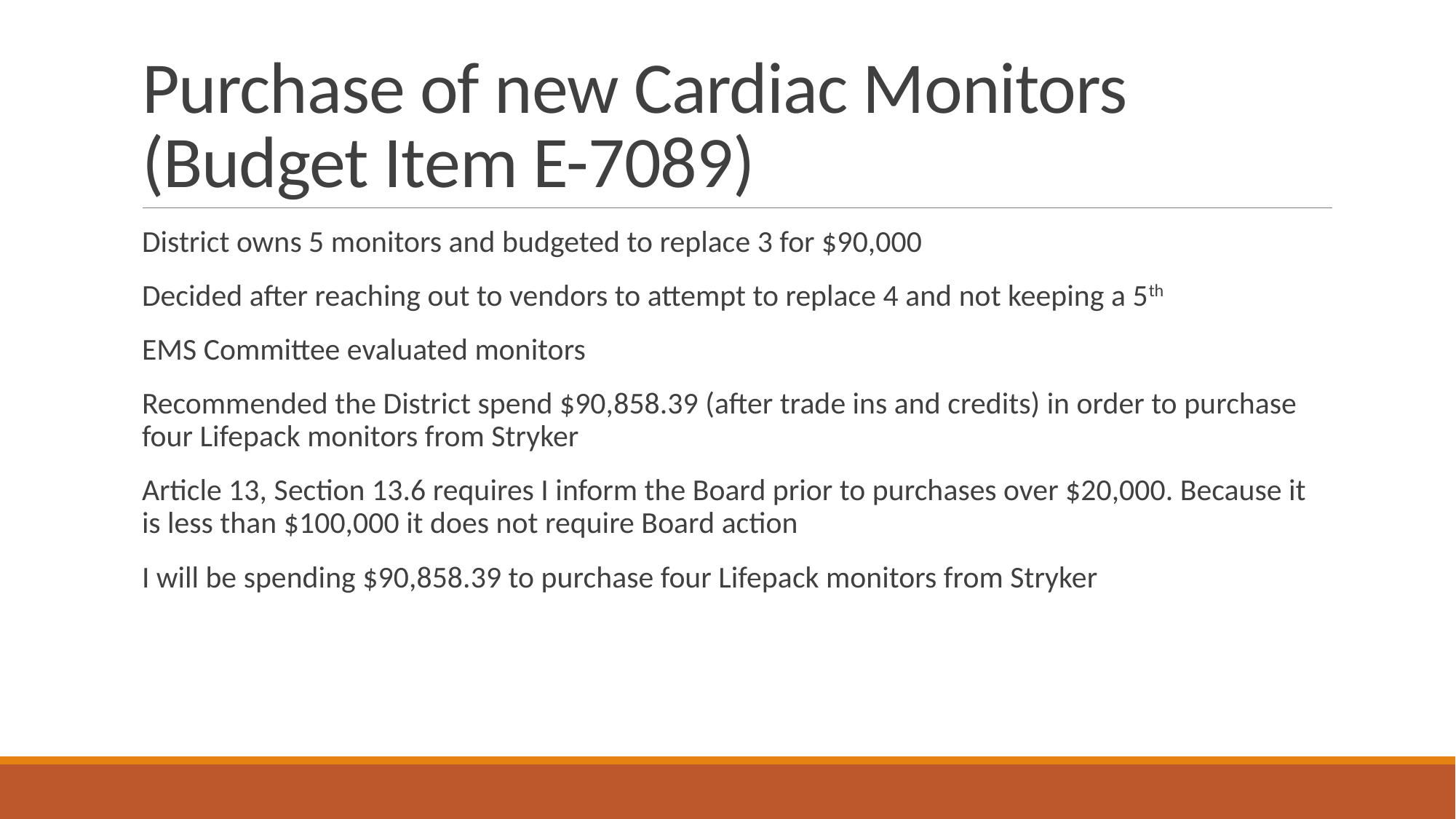

# Purchase of new Cardiac Monitors (Budget Item E-7089)
District owns 5 monitors and budgeted to replace 3 for $90,000
Decided after reaching out to vendors to attempt to replace 4 and not keeping a 5th
EMS Committee evaluated monitors
Recommended the District spend $90,858.39 (after trade ins and credits) in order to purchase four Lifepack monitors from Stryker
Article 13, Section 13.6 requires I inform the Board prior to purchases over $20,000. Because it is less than $100,000 it does not require Board action
I will be spending $90,858.39 to purchase four Lifepack monitors from Stryker